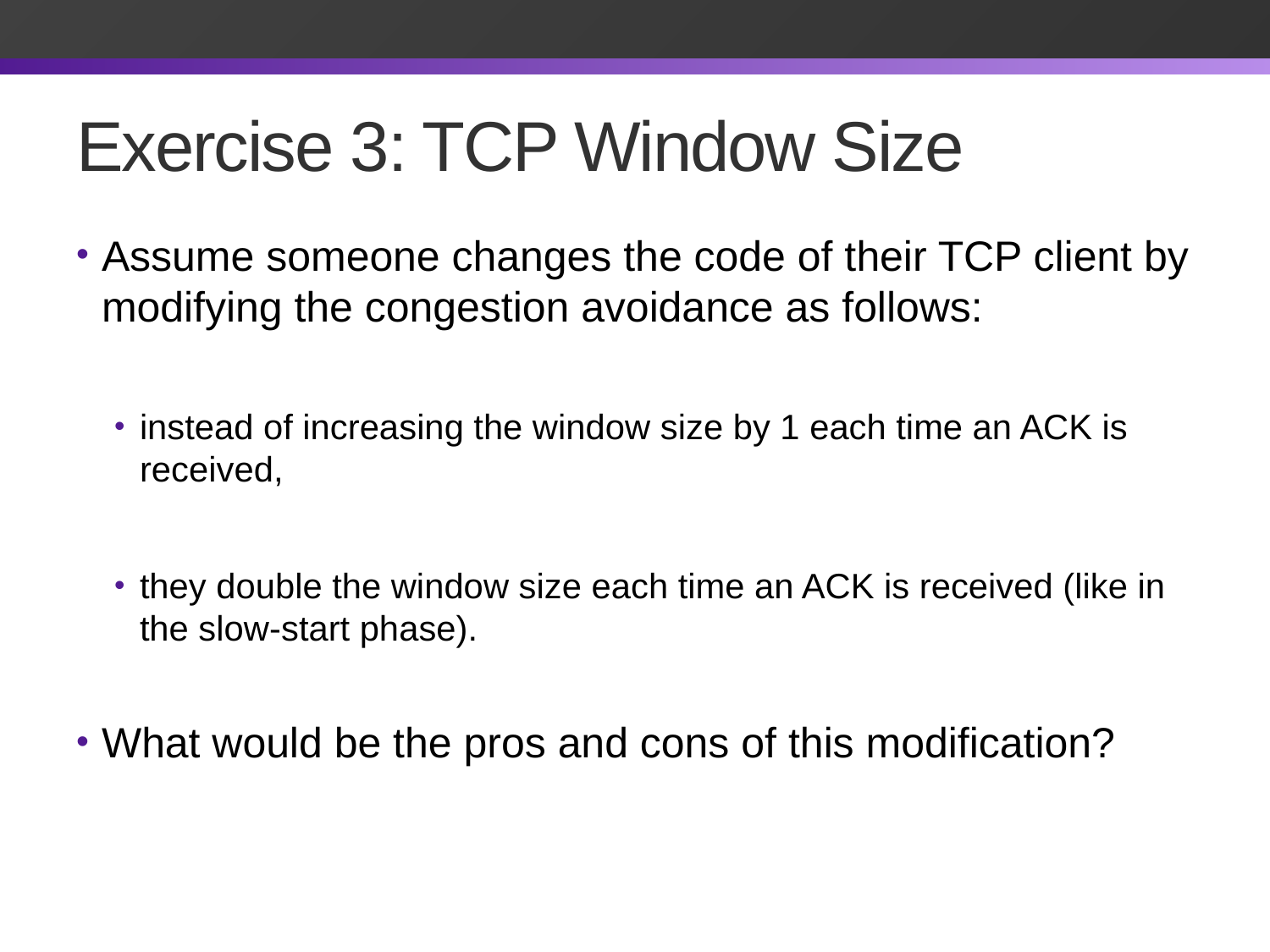

# Exercise 3: TCP Window Size
Assume someone changes the code of their TCP client by modifying the congestion avoidance as follows:

instead of increasing the window size by 1 each time an ACK is received,

they double the window size each time an ACK is received (like in the slow-start phase).

What would be the pros and cons of this modification?